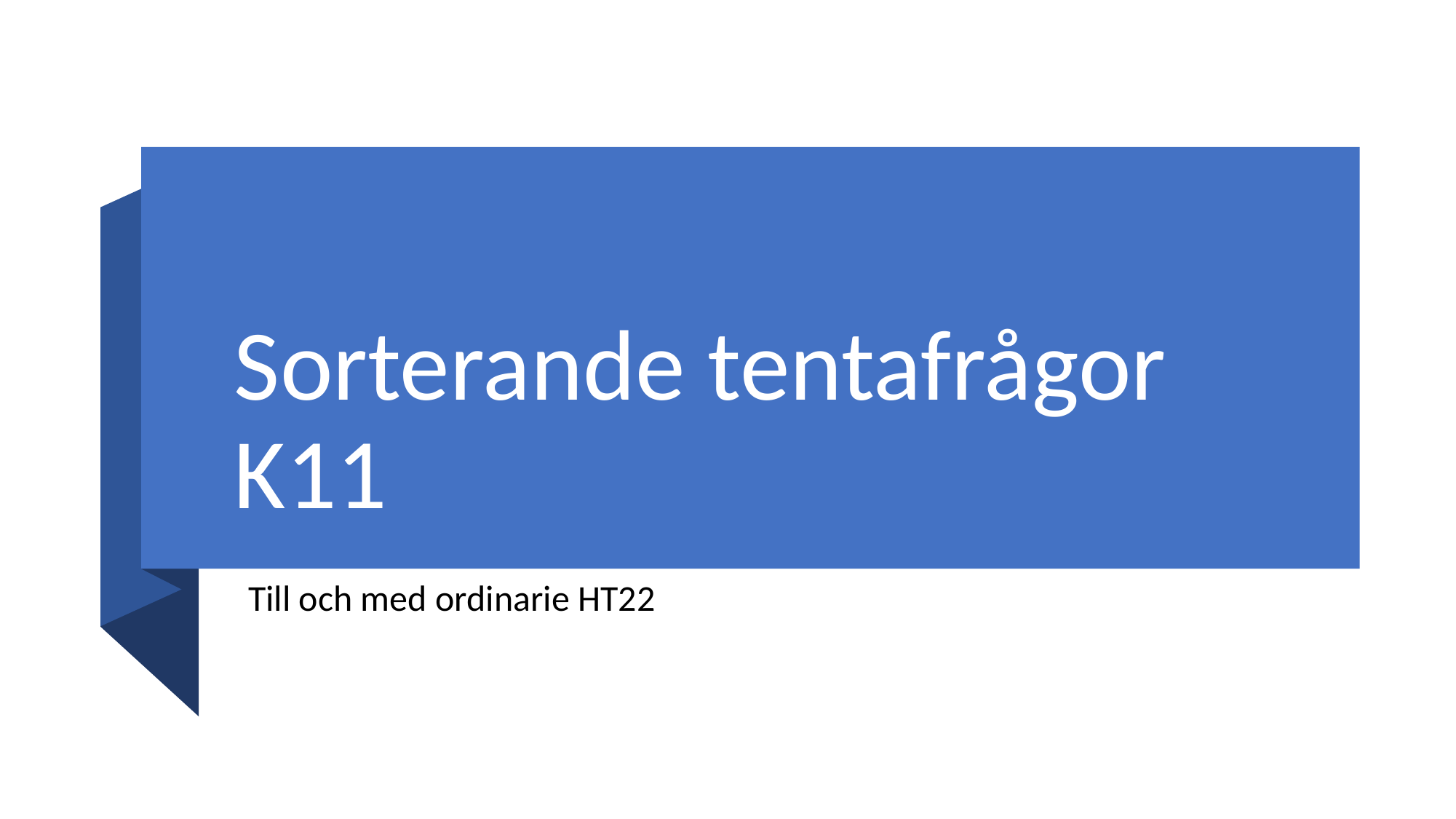

# Sorterande tentafrågor K11

Till och med ordinarie HT22